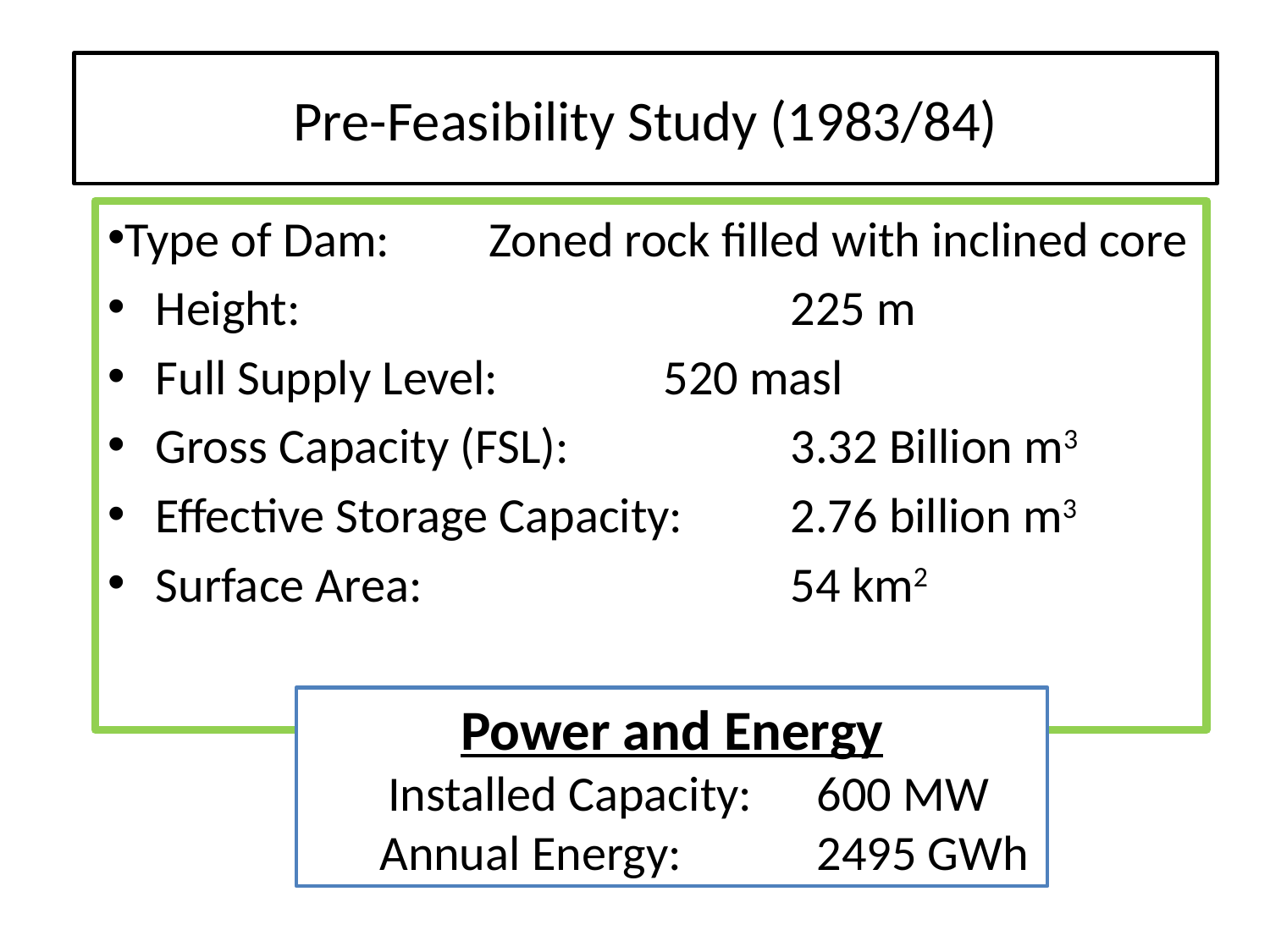

# Pre-Feasibility Study (1983/84)
Type of Dam: 	Zoned rock filled with inclined core
Height: 				225 m
Full Supply Level:		520 masl
Gross Capacity (FSL):		3.32 Billion m3
Effective Storage Capacity: 	2.76 billion m3
Surface Area: 			54 km2

Power and Energy
	Installed Capacity: 	600 MW
	Annual Energy: 	2495 GWh